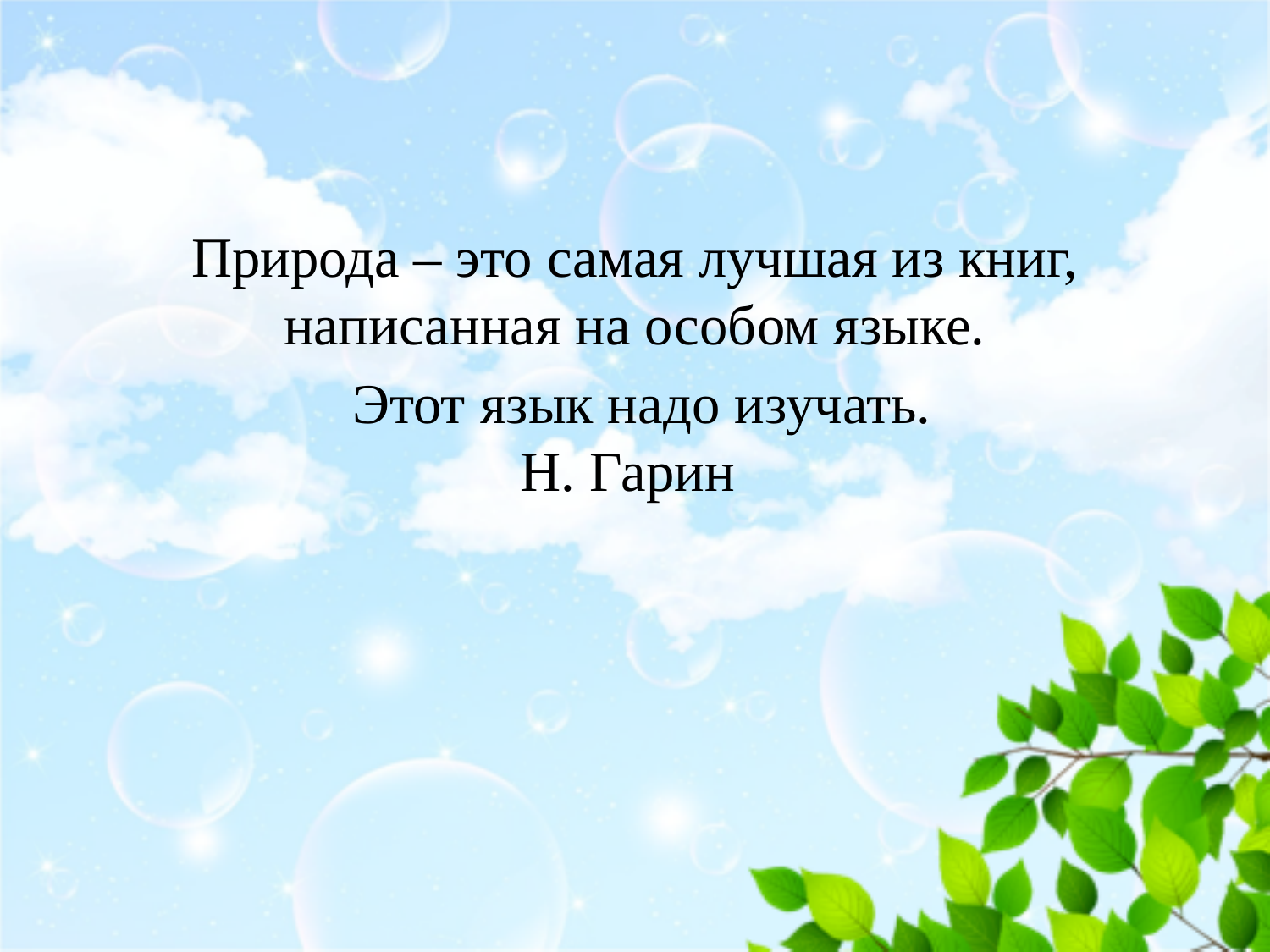

Природа – это самая лучшая из книг, написанная на особом языке.
 Этот язык надо изучать.
Н. Гарин